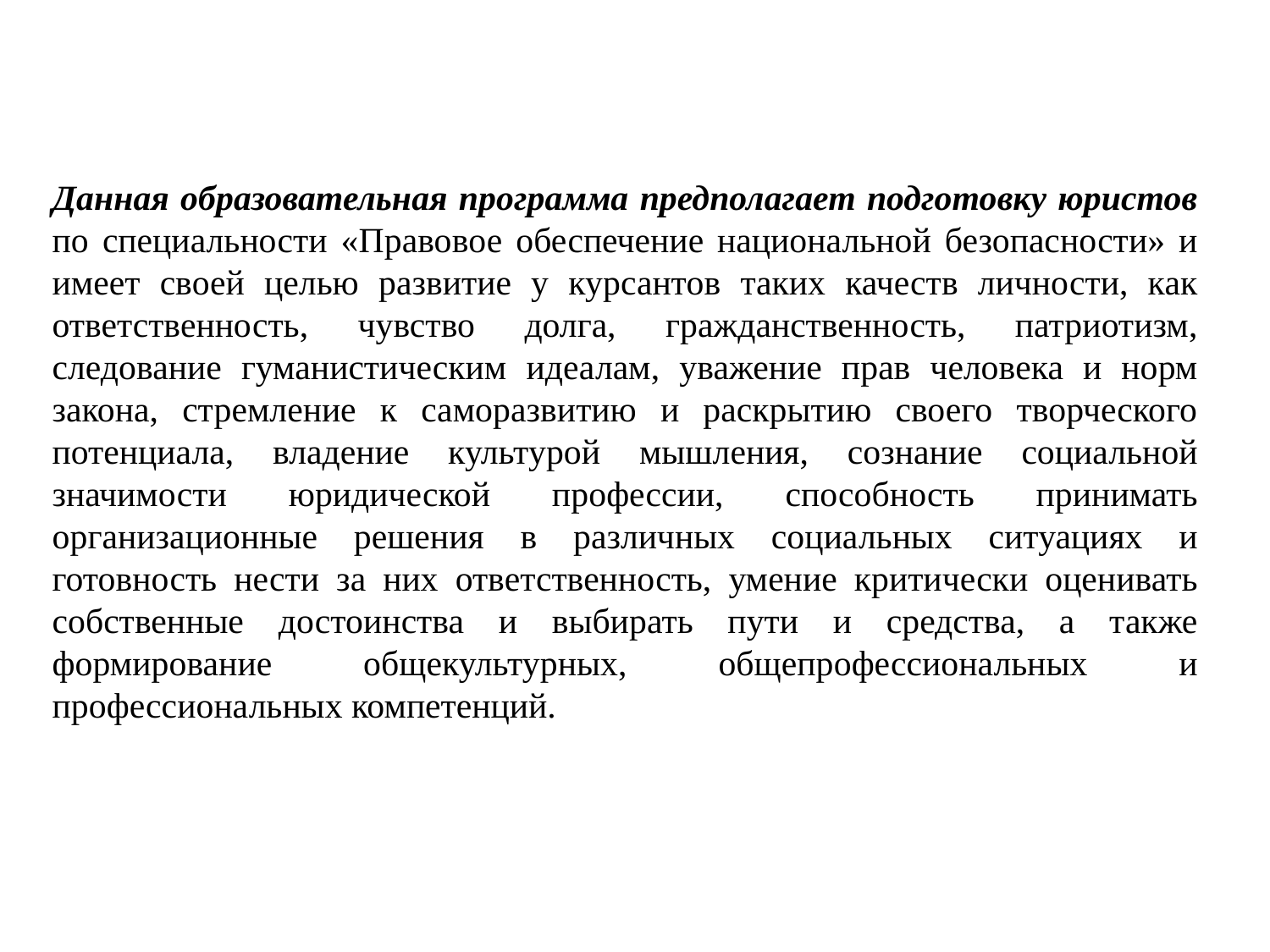

Данная образовательная программа предполагает подготовку юристов по специальности «Правовое обеспечение национальной безопасности» и имеет своей целью развитие у курсантов таких качеств личности, как ответственность, чувство долга, гражданственность, патриотизм, следование гуманистическим идеалам, уважение прав человека и норм закона, стремление к саморазвитию и раскрытию своего творческого потенциала, владение культурой мышления, сознание социальной значимости юридической профессии, способность принимать организационные решения в различных социальных ситуациях и готовность нести за них ответственность, умение критически оценивать собственные достоинства и выбирать пути и средства, а также формирование общекультурных, общепрофессиональных и профессиональных компетенций.